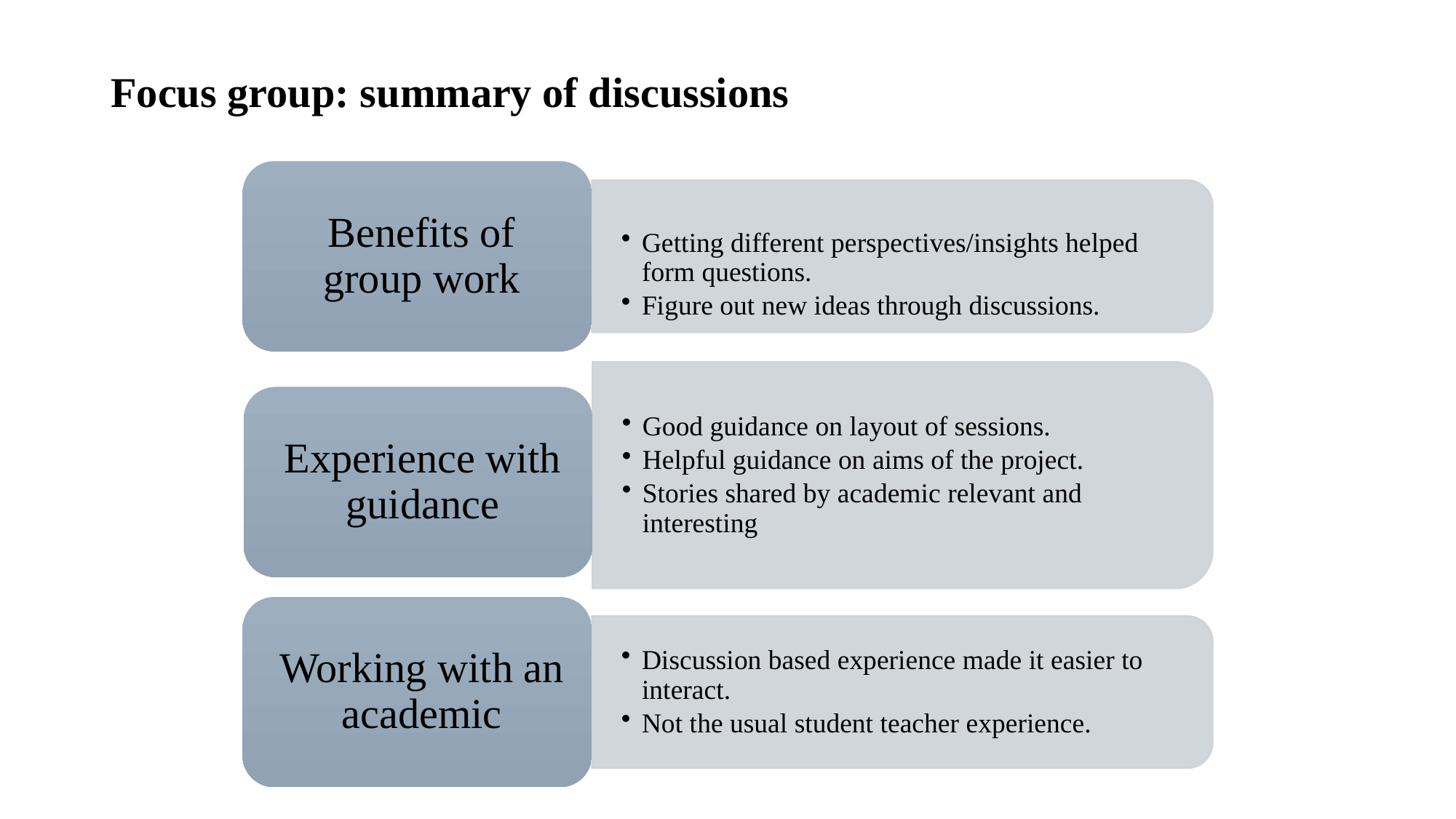

# Focus group: summary of discussions

Getting different perspectives/insights helped form questions.
Figure out new ideas through discussions.
Benefits of group work
Good guidance on layout of sessions.
Helpful guidance on aims of the project.
Stories shared by academic relevant and interesting
Experience with guidance
Discussion based experience made it easier to interact.
Not the usual student teacher experience.
Working with an academic